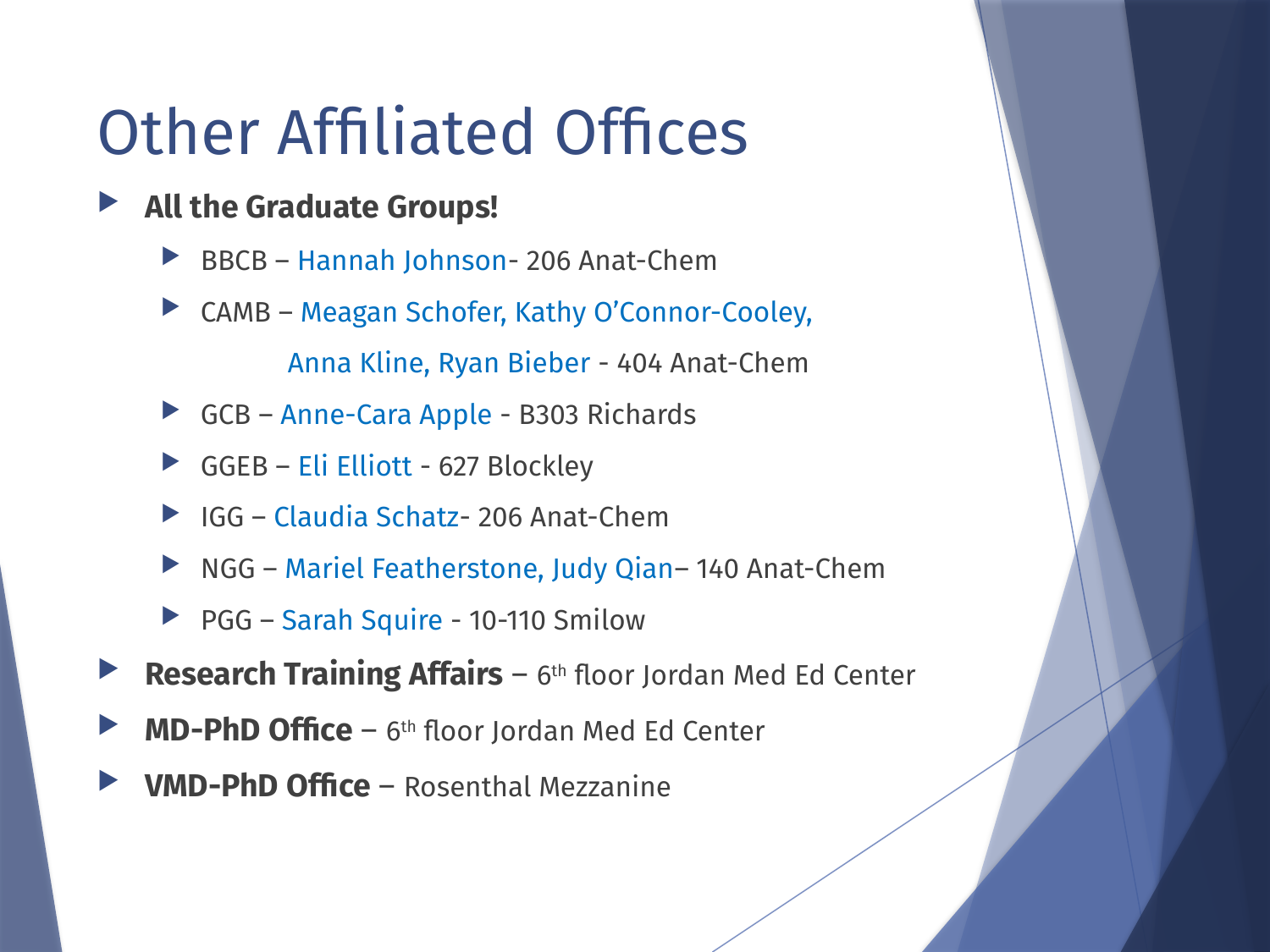

# Other Affiliated Offices
All the Graduate Groups!
BBCB – Hannah Johnson- 206 Anat-Chem
CAMB – Meagan Schofer, Kathy O’Connor-Cooley,
	Anna Kline, Ryan Bieber - 404 Anat-Chem
GCB – Anne-Cara Apple - B303 Richards
GGEB – Eli Elliott - 627 Blockley
IGG – Claudia Schatz- 206 Anat-Chem
NGG – Mariel Featherstone, Judy Qian– 140 Anat-Chem
PGG – Sarah Squire - 10-110 Smilow
Research Training Affairs – 6th floor Jordan Med Ed Center
MD-PhD Office – 6th floor Jordan Med Ed Center
VMD-PhD Office – Rosenthal Mezzanine